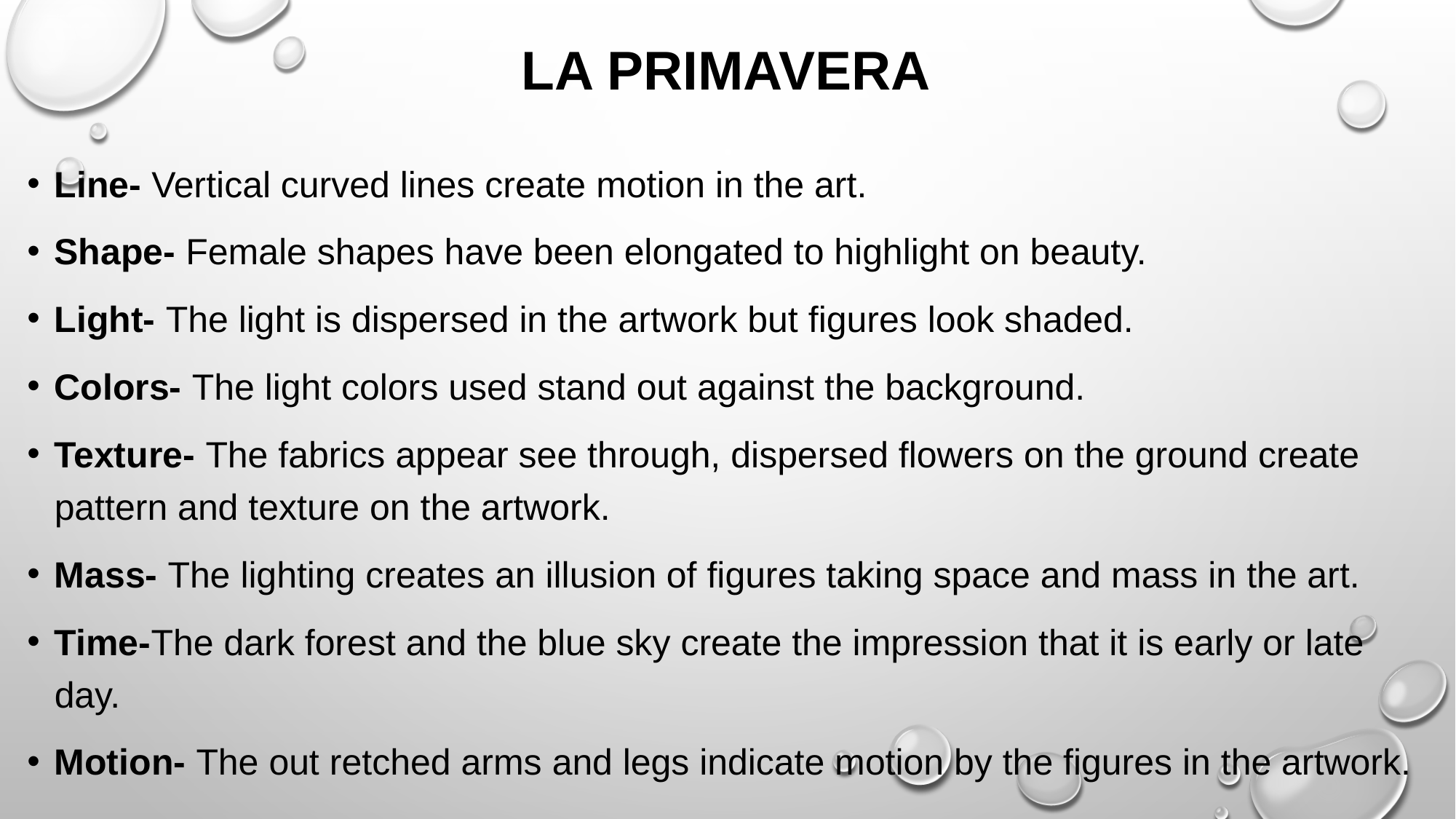

# La Primavera
Line- Vertical curved lines create motion in the art.
Shape- Female shapes have been elongated to highlight on beauty.
Light- The light is dispersed in the artwork but figures look shaded.
Colors- The light colors used stand out against the background.
Texture- The fabrics appear see through, dispersed flowers on the ground create pattern and texture on the artwork.
Mass- The lighting creates an illusion of figures taking space and mass in the art.
Time-The dark forest and the blue sky create the impression that it is early or late day.
Motion- The out retched arms and legs indicate motion by the figures in the artwork.